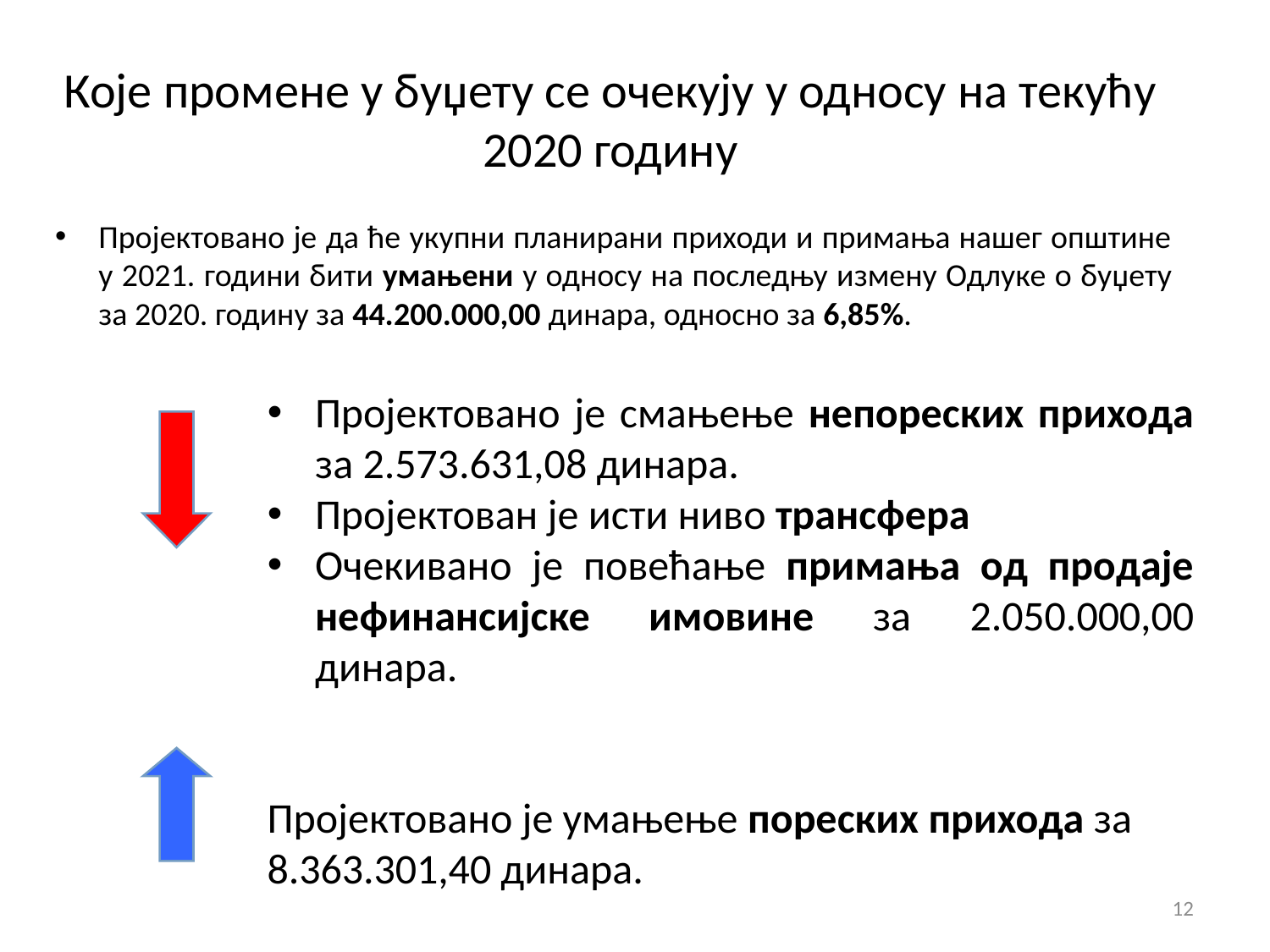

Које промене у буџету се очекују у односу на текућу 2020 годину
Пројектовано је да ће укупни планирани приходи и примања нашег општине у 2021. години бити умањени у односу на последњу измену Одлуке о буџету за 2020. годину за 44.200.000,00 динара, односно за 6,85%.

Пројектовано је смањење непореских прихода за 2.573.631,08 динара.
Пројектован је исти ниво трансфера
Очекивано је повећање примања од продаје нефинансијске имовине за 2.050.000,00 динара.

Пројектовано је умањење пореских прихода за 8.363.301,40 динара.
12